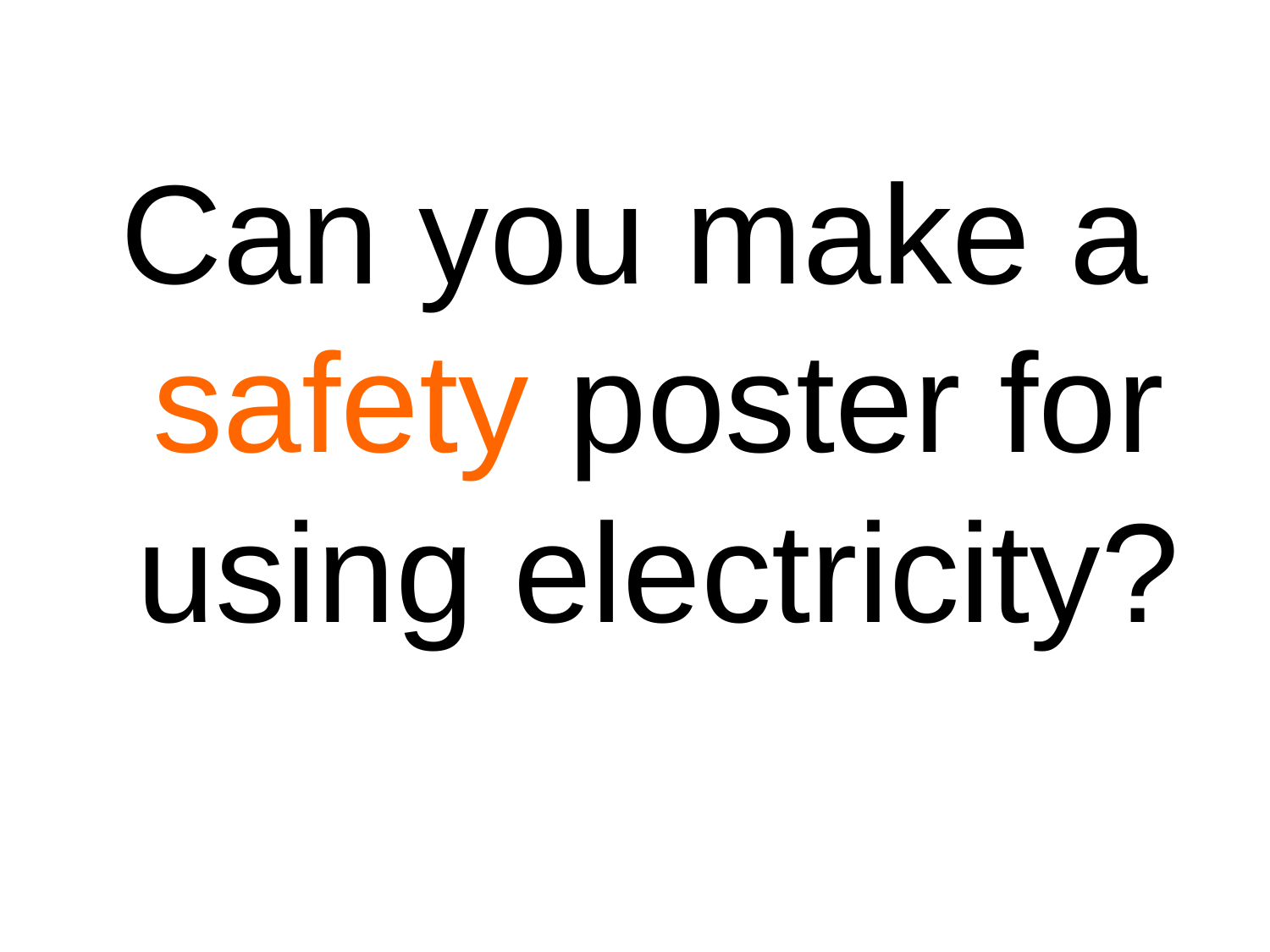

Can you make a safety poster for using electricity?